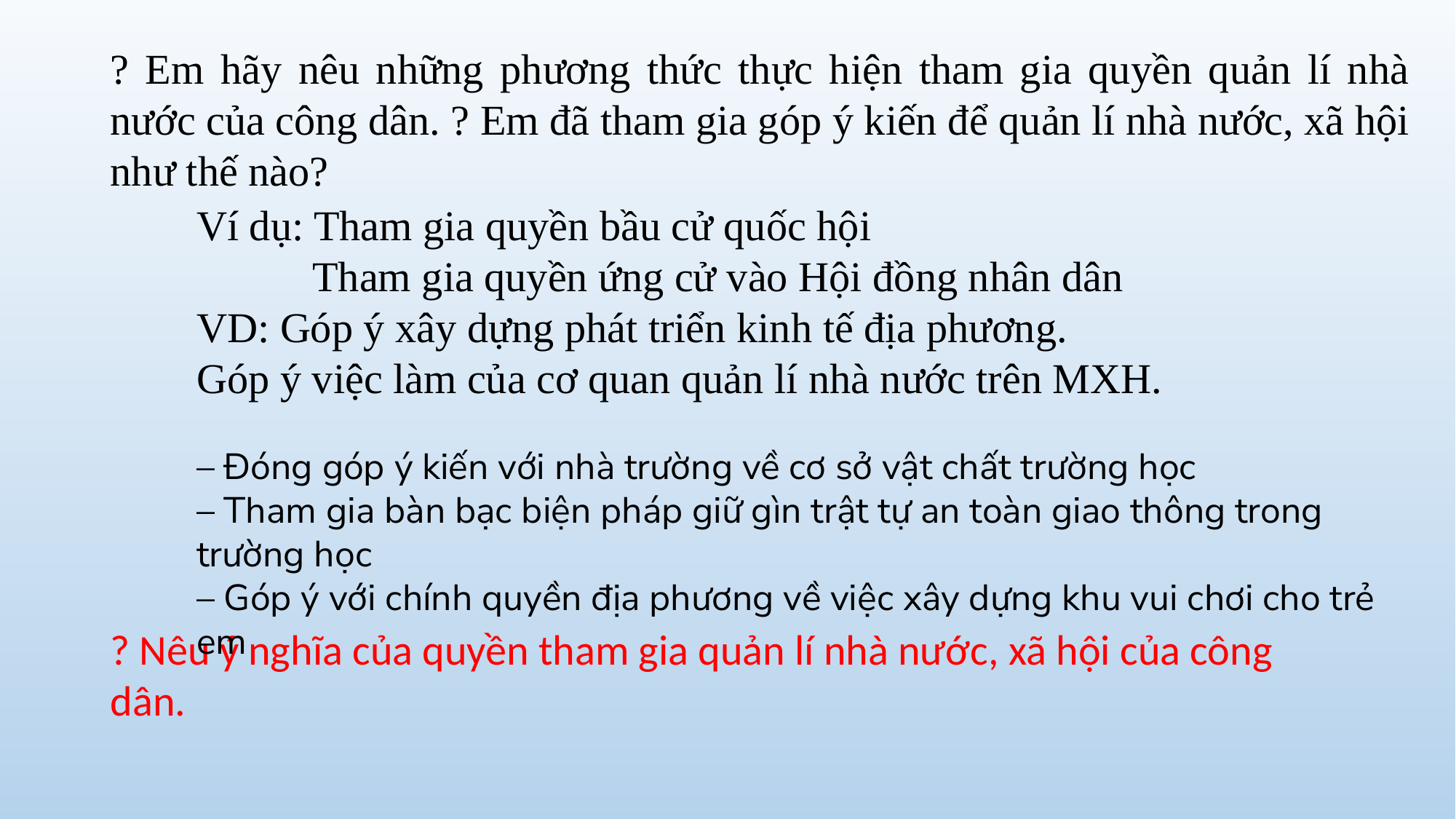

? Em hãy nêu những phương thức thực hiện tham gia quyền quản lí nhà nước của công dân. ? Em đã tham gia góp ý kiến để quản lí nhà nước, xã hội như thế nào?
Ví dụ: Tham gia quyền bầu cử quốc hội
           Tham gia quyền ứng cử vào Hội đồng nhân dân
VD: Góp ý xây dựng phát triển kinh tế địa phương.
Góp ý việc làm của cơ quan quản lí nhà nước trên MXH.
– Đóng góp ý kiến với nhà trường về cơ sở vật chất trường học
– Tham gia bàn bạc biện pháp giữ gìn trật tự an toàn giao thông trong trường học
– Góp ý với chính quyền địa phương về việc xây dựng khu vui chơi cho trẻ em
? Nêu ý nghĩa của quyền tham gia quản lí nhà nước, xã hội của công dân.